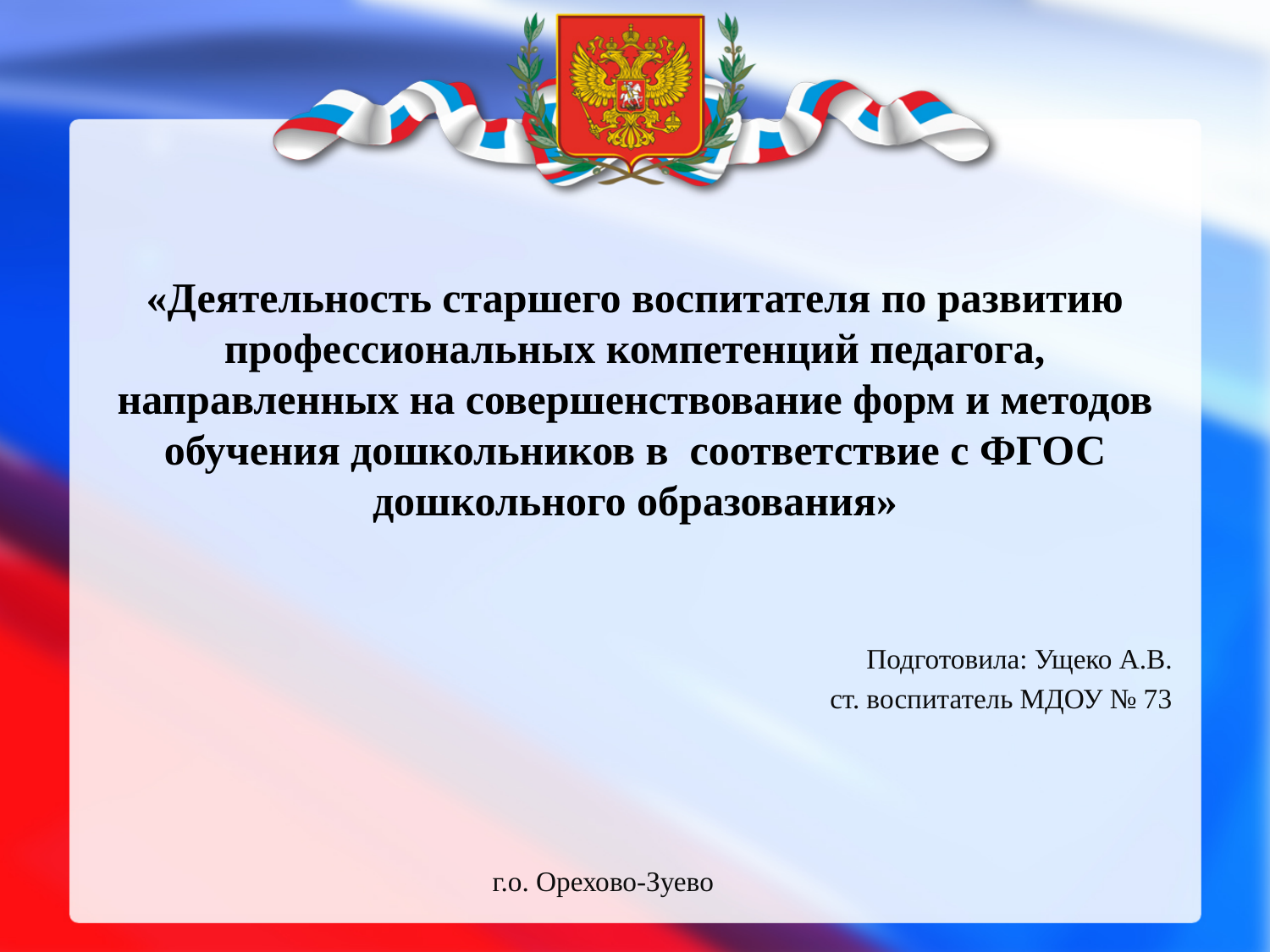

# «Деятельность старшего воспитателя по развитию профессиональных компетенций педагога, направленных на совершенствование форм и методов обучения дошкольников в  соответствие с ФГОС дошкольного образования»
Подготовила: Ущеко А.В.
ст. воспитатель МДОУ № 73

г.о. Орехово-Зуево